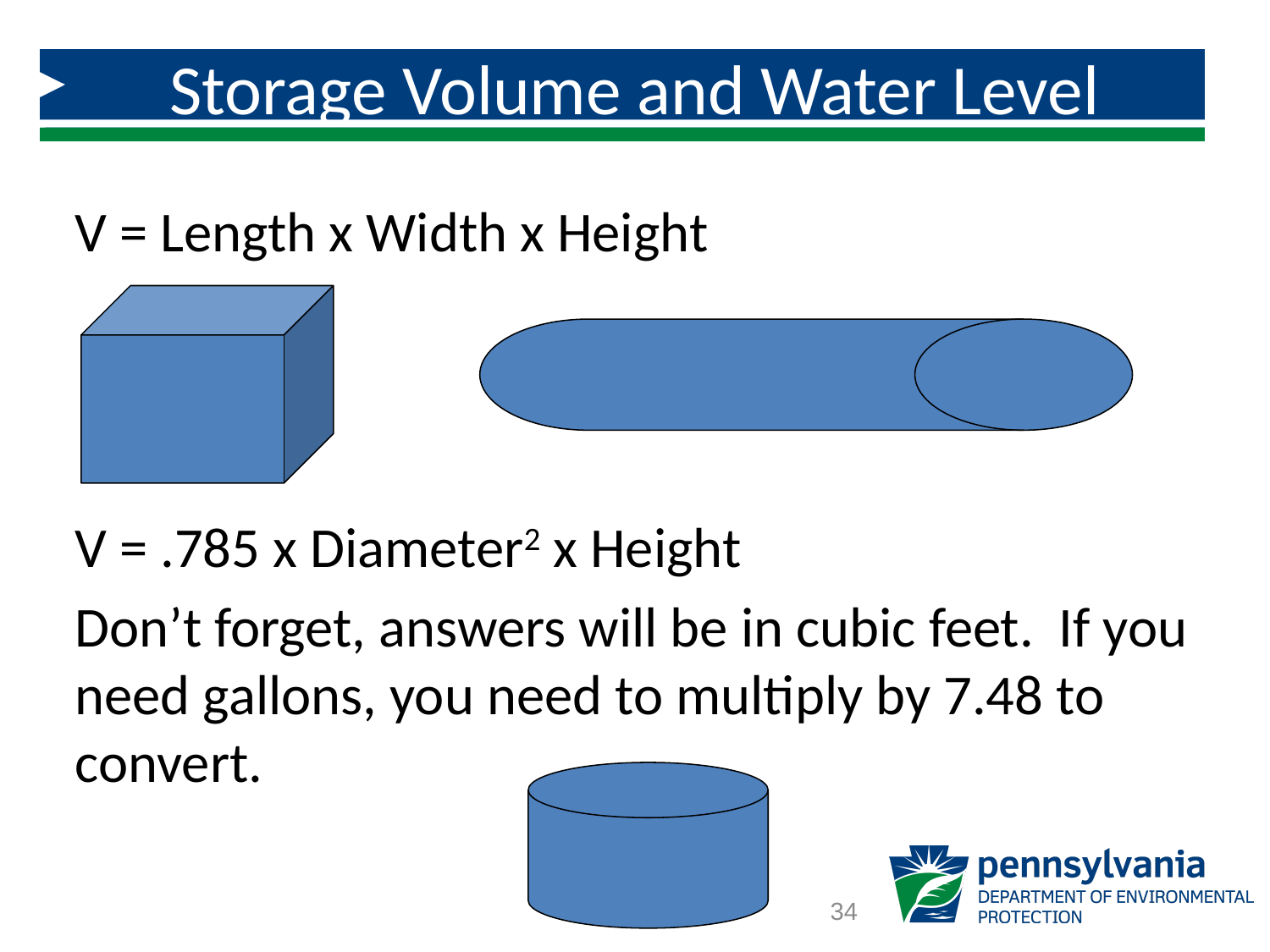

# Storage Volume and Water Level
V = Length x Width x Height

V = .785 x Diameter2 x Height
Don’t forget, answers will be in cubic feet.  If you need gallons, you need to multiply by 7.48 to convert.

34